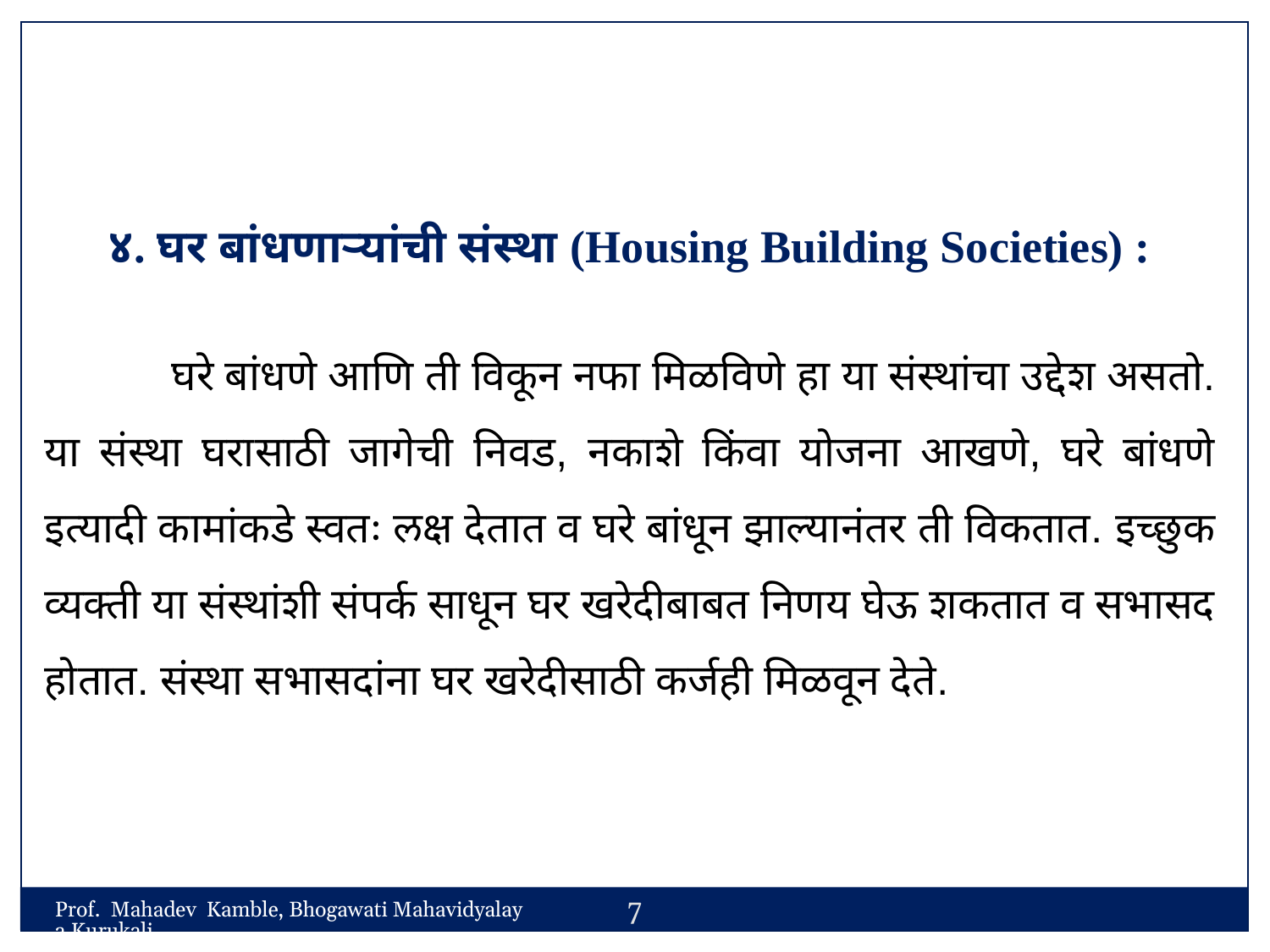

४. घर बांधणाऱ्यांची संस्था (Housing Building Societies) :

	घरे बांधणे आणि ती विकून नफा मिळविणे हा या संस्थांचा उद्देश असतो. या संस्था घरासाठी जागेची निवड, नकाशे किंवा योजना आखणे, घरे बांधणे इत्यादी कामांकडे स्वतः लक्ष देतात व घरे बांधून झाल्यानंतर ती विकतात. इच्छुक व्यक्ती या संस्थांशी संपर्क साधून घर खरेदीबाबत निणय घेऊ शकतात व सभासद होतात. संस्था सभासदांना घर खरेदीसाठी कर्जही मिळवून देते.
7
Prof.  Mahadev  Kamble, Bhogawati Mahavidyalaya,Kurukali.